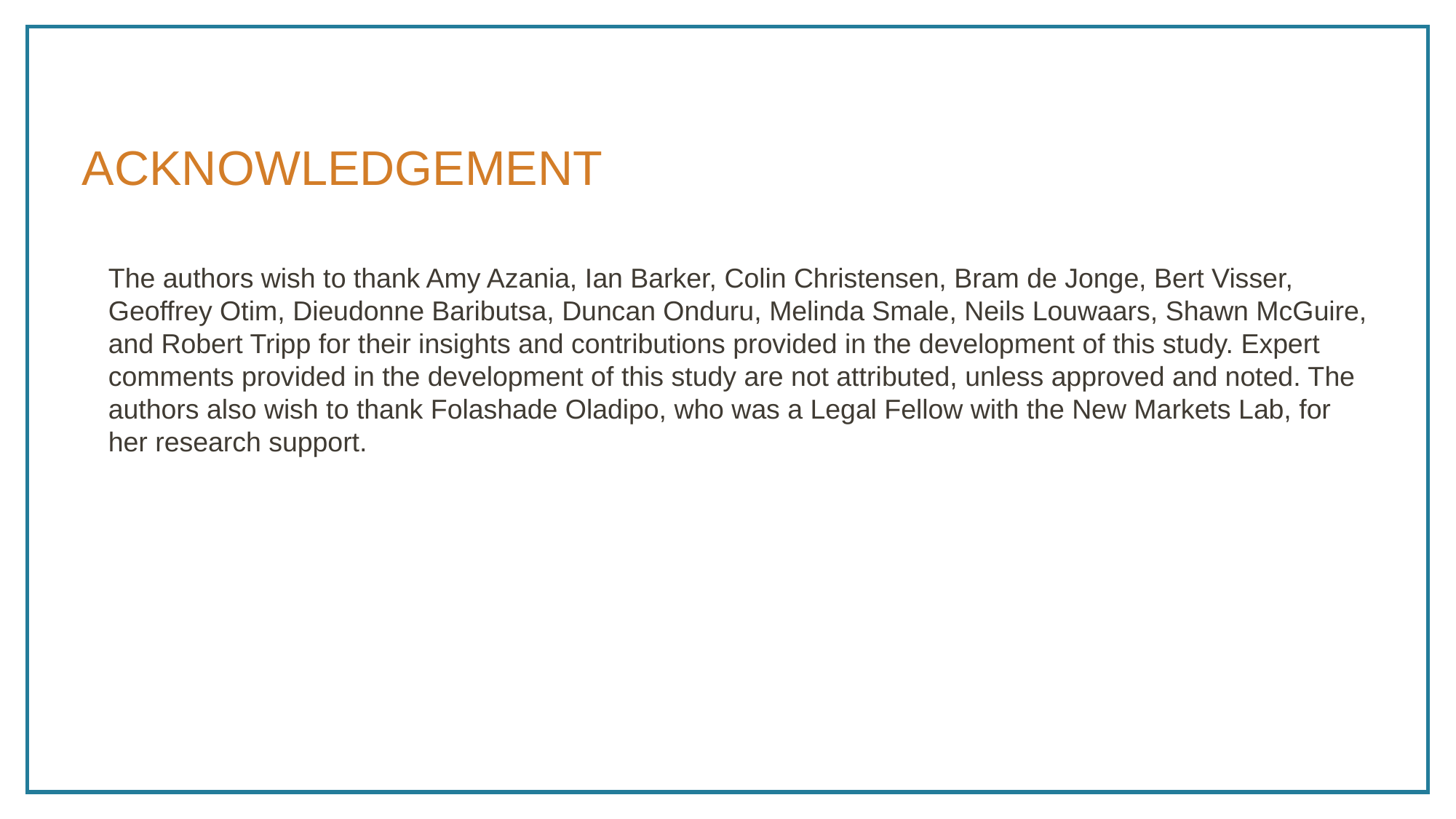

# Acknowledgement
The authors wish to thank Amy Azania, Ian Barker, Colin Christensen, Bram de Jonge, Bert Visser, Geoffrey Otim, Dieudonne Baributsa, Duncan Onduru, Melinda Smale, Neils Louwaars, Shawn McGuire, and Robert Tripp for their insights and contributions provided in the development of this study. Expert comments provided in the development of this study are not attributed, unless approved and noted. The authors also wish to thank Folashade Oladipo, who was a Legal Fellow with the New Markets Lab, for her research support.